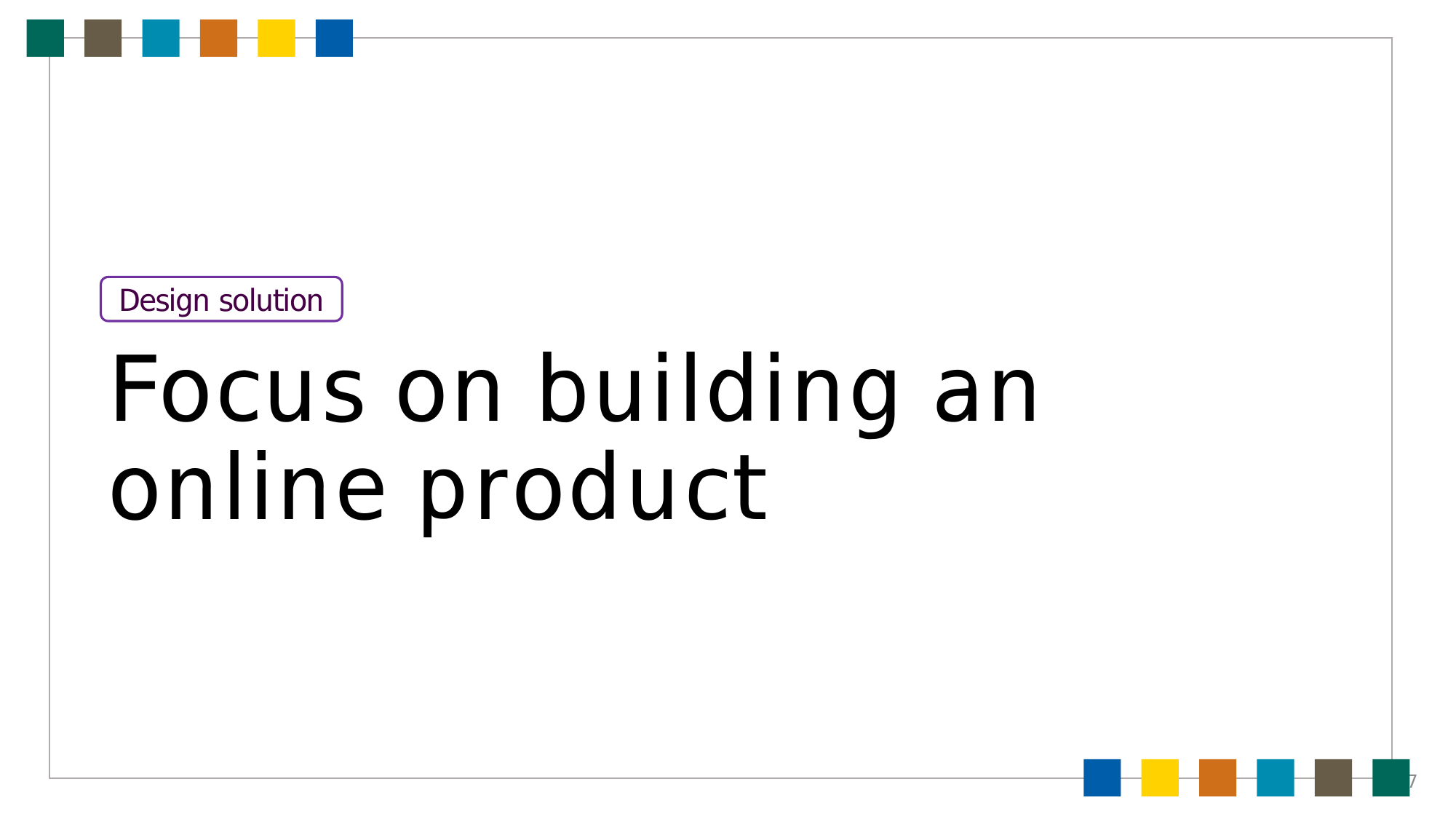

# Focus on building an online product
Design solution

7